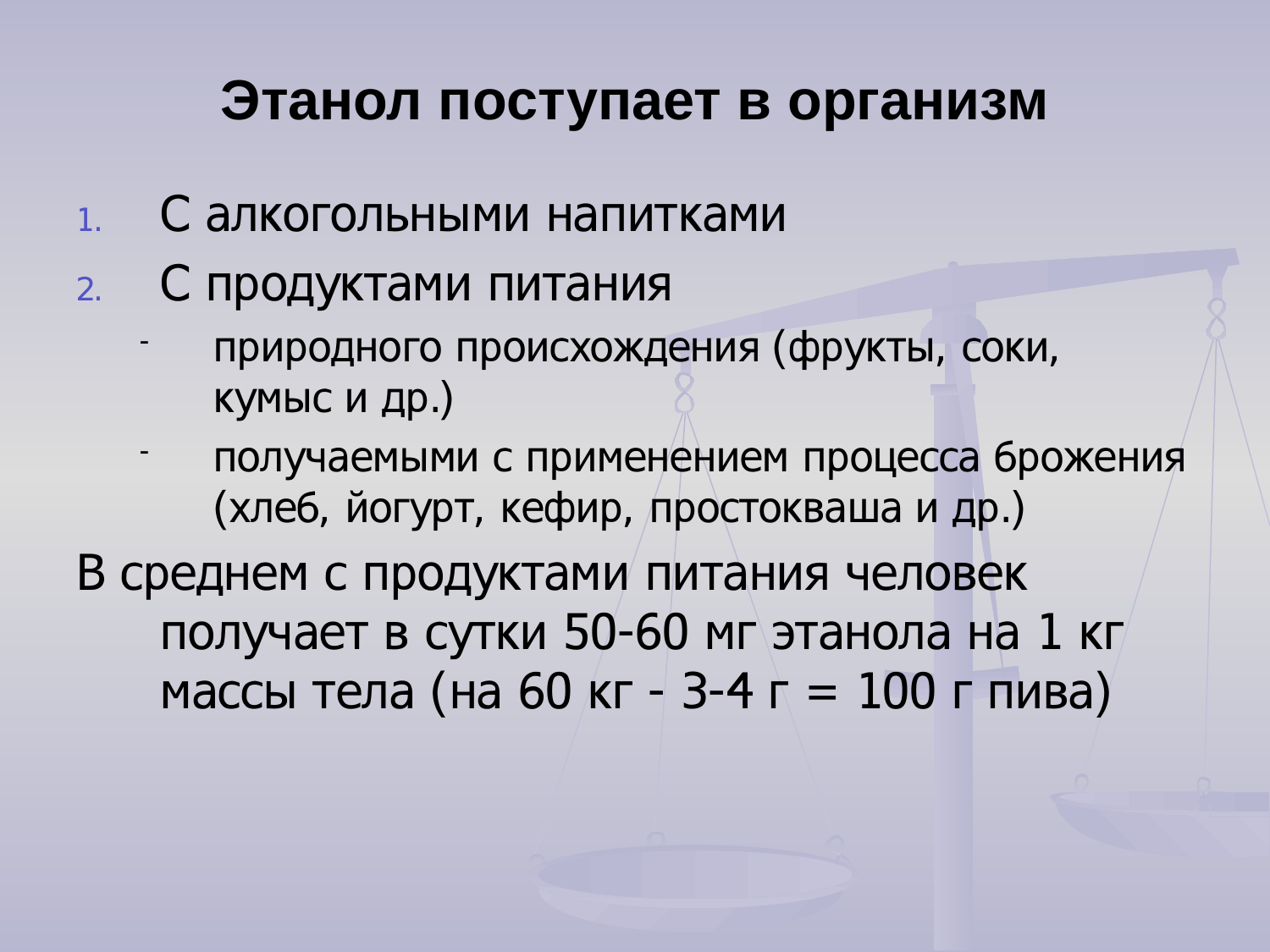

# Этанол поступает в организм
С алкогольными напитками
С продуктами питания
природного происхождения (фрукты, соки, кумыс и др.)
получаемыми с применением процесса брожения (хлеб, йогурт, кефир, простокваша и др.)
В среднем с продуктами питания человек получает в сутки 50-60 мг этанола на 1 кг массы тела (на 60 кг - 3-4 г = 100 г пива)